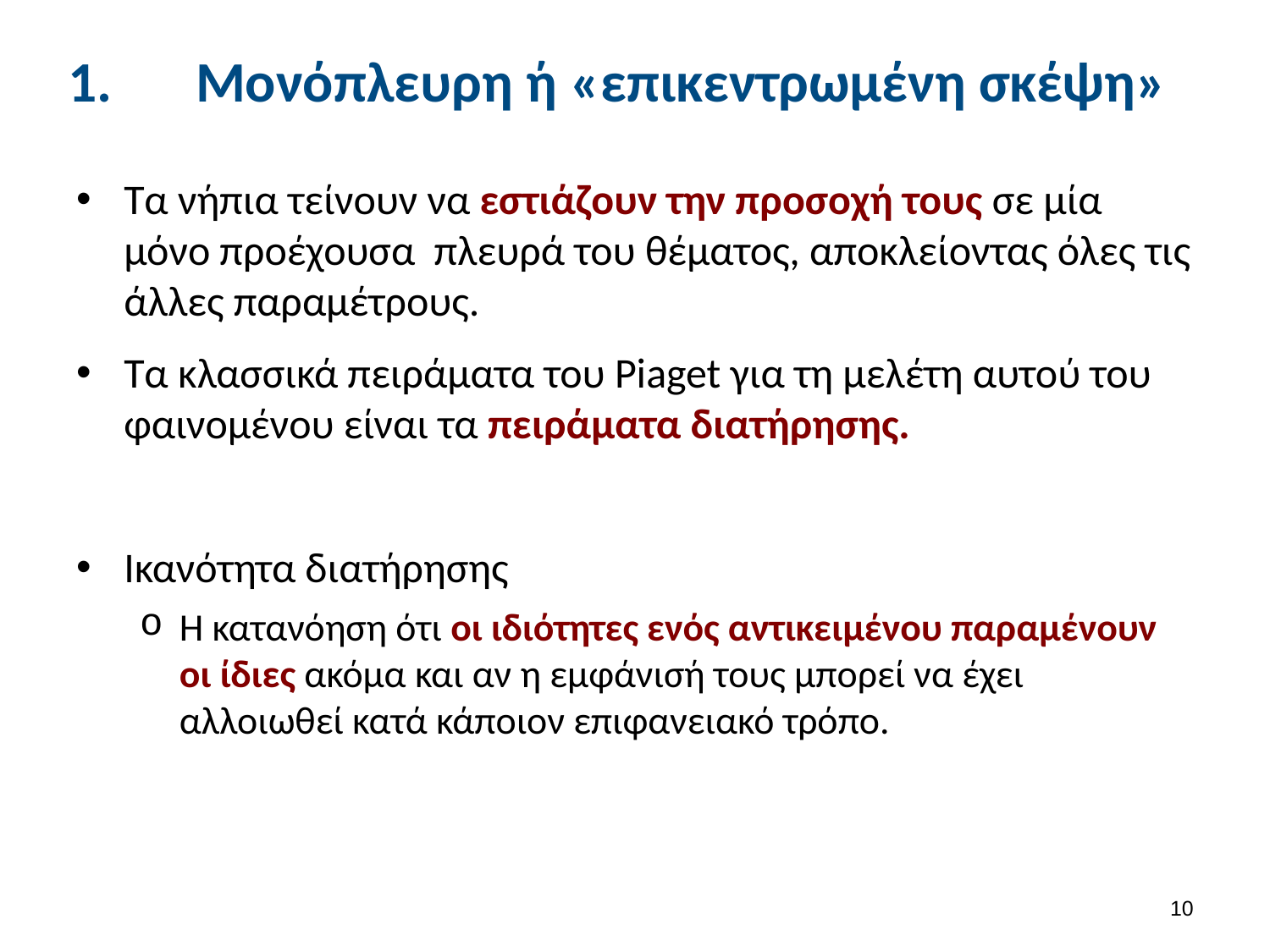

# Μονόπλευρη ή «επικεντρωμένη σκέψη»
Τα νήπια τείνουν να εστιάζουν την προσοχή τους σε μία μόνο προέχουσα  πλευρά του θέματος, αποκλείοντας όλες τις άλλες παραμέτρους.
Τα κλασσικά πειράματα του Piaget για τη μελέτη αυτού του φαινομένου είναι τα πειράματα διατήρησης.

Ικανότητα διατήρησης
Η κατανόηση ότι οι ιδιότητες ενός αντικειμένου παραμένουν οι ίδιες ακόμα και αν η εμφάνισή τους μπορεί να έχει αλλοιωθεί κατά κάποιον επιφανειακό τρόπο.

10